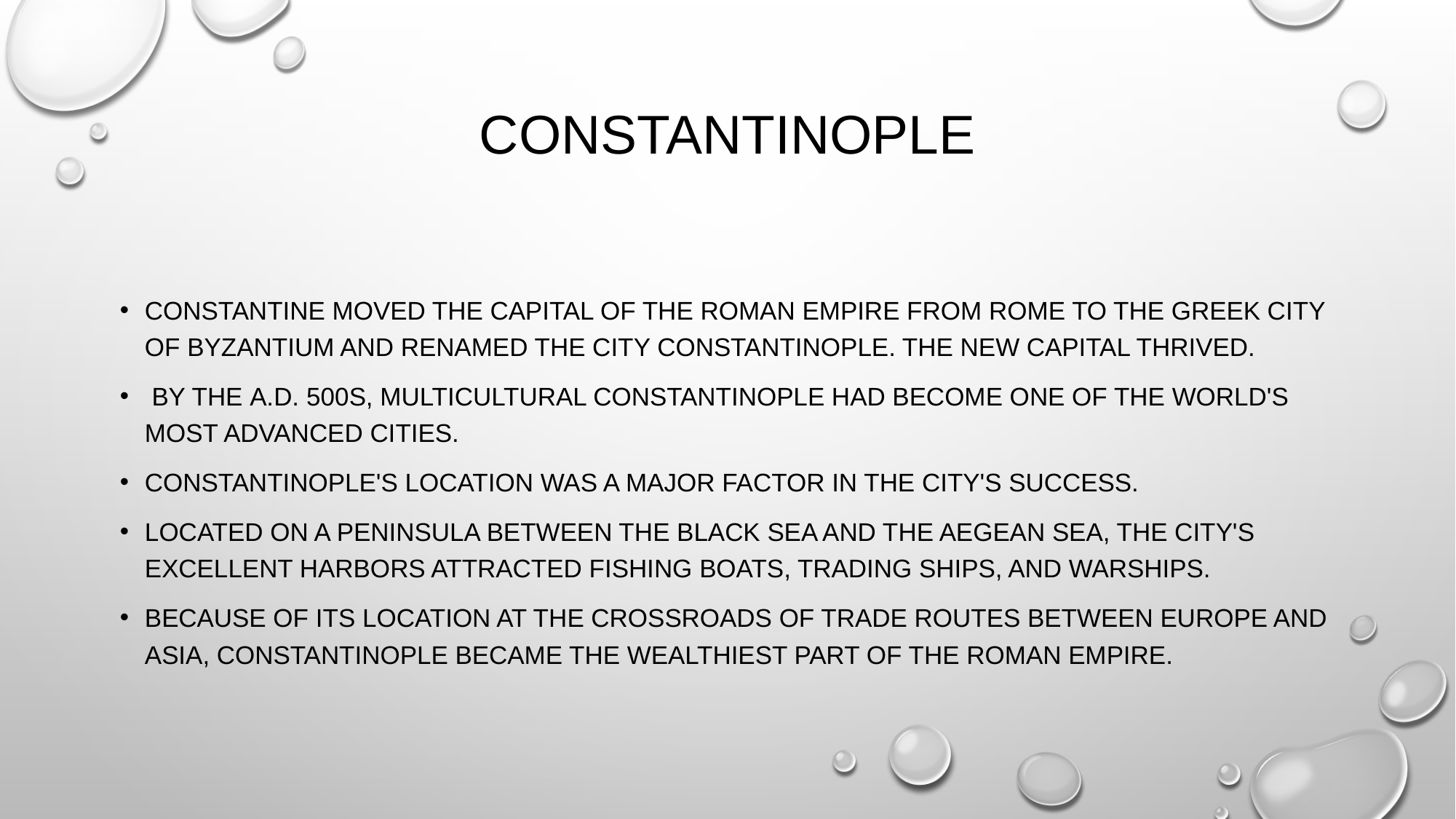

# Constantinople
Constantine moved the capital of the Roman Empire from Rome to the Greek city of Byzantium and renamed the city Constantinople. The new capital thrived.
 By the a.d. 500s, multicultural Constantinople had become one of the world's most advanced cities.
Constantinople's location was a major factor in the city's success.
Located on a peninsula between the Black Sea and the Aegean Sea, the city's excellent harbors attracted fishing boats, trading ships, and warships.
Because of its location at the crossroads of trade routes between Europe and Asia, Constantinople became the wealthiest part of the Roman Empire.